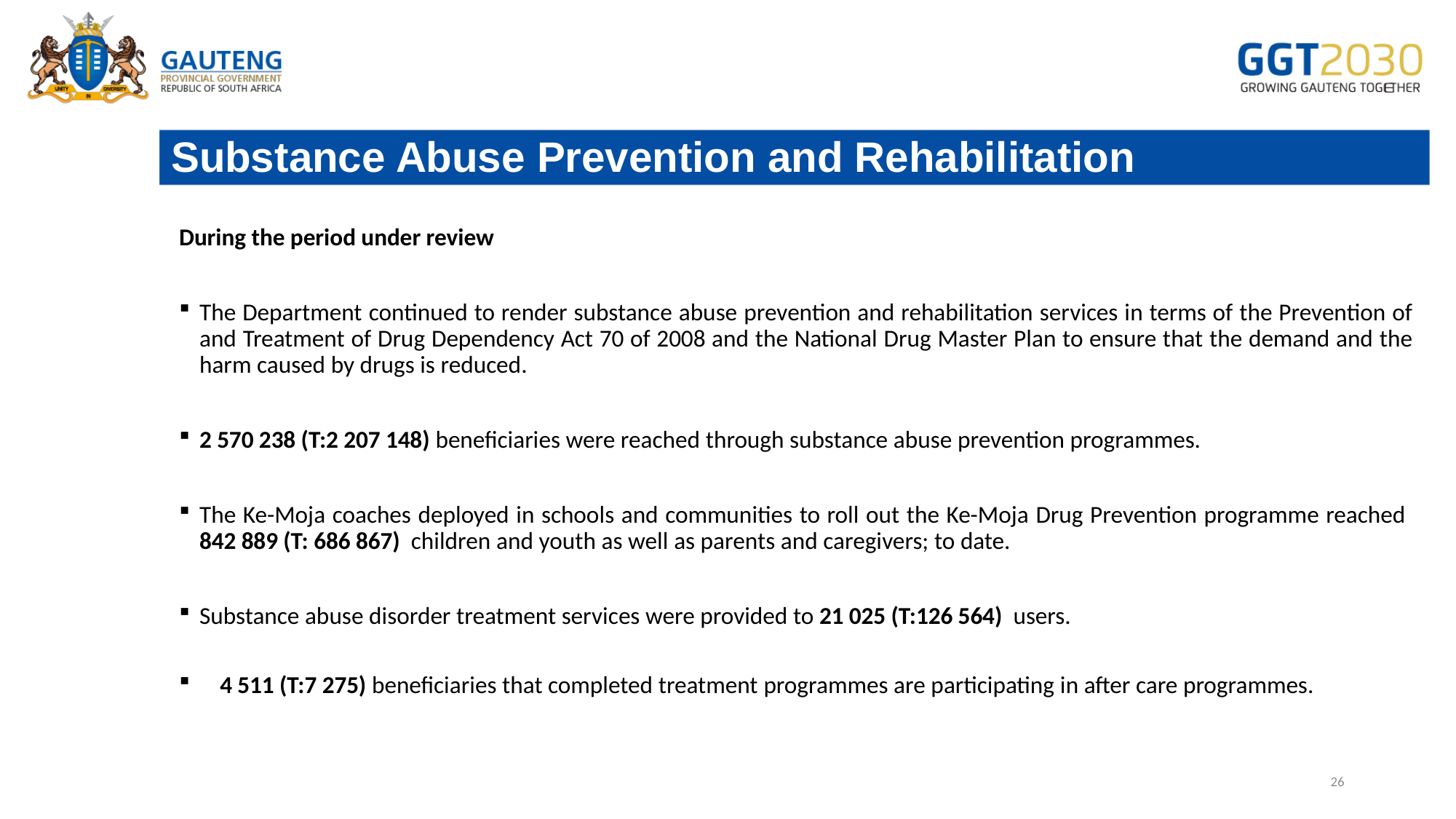

# Substance Abuse Prevention and Rehabilitation

During the period under review

The Department continued to render substance abuse prevention and rehabilitation services in terms of the Prevention of and Treatment of Drug Dependency Act 70 of 2008 and the National Drug Master Plan to ensure that the demand and the harm caused by drugs is reduced.

2 570 238 (T:2 207 148) beneficiaries were reached through substance abuse prevention programmes.

The Ke-Moja coaches deployed in schools and communities to roll out the Ke-Moja Drug Prevention programme reached  842 889 (T: 686 867)  children and youth as well as parents and caregivers; to date.

Substance abuse disorder treatment services were provided to 21 025 (T:126 564)  users.

4 511 (T:7 275) beneficiaries that completed treatment programmes are participating in after care programmes.

26